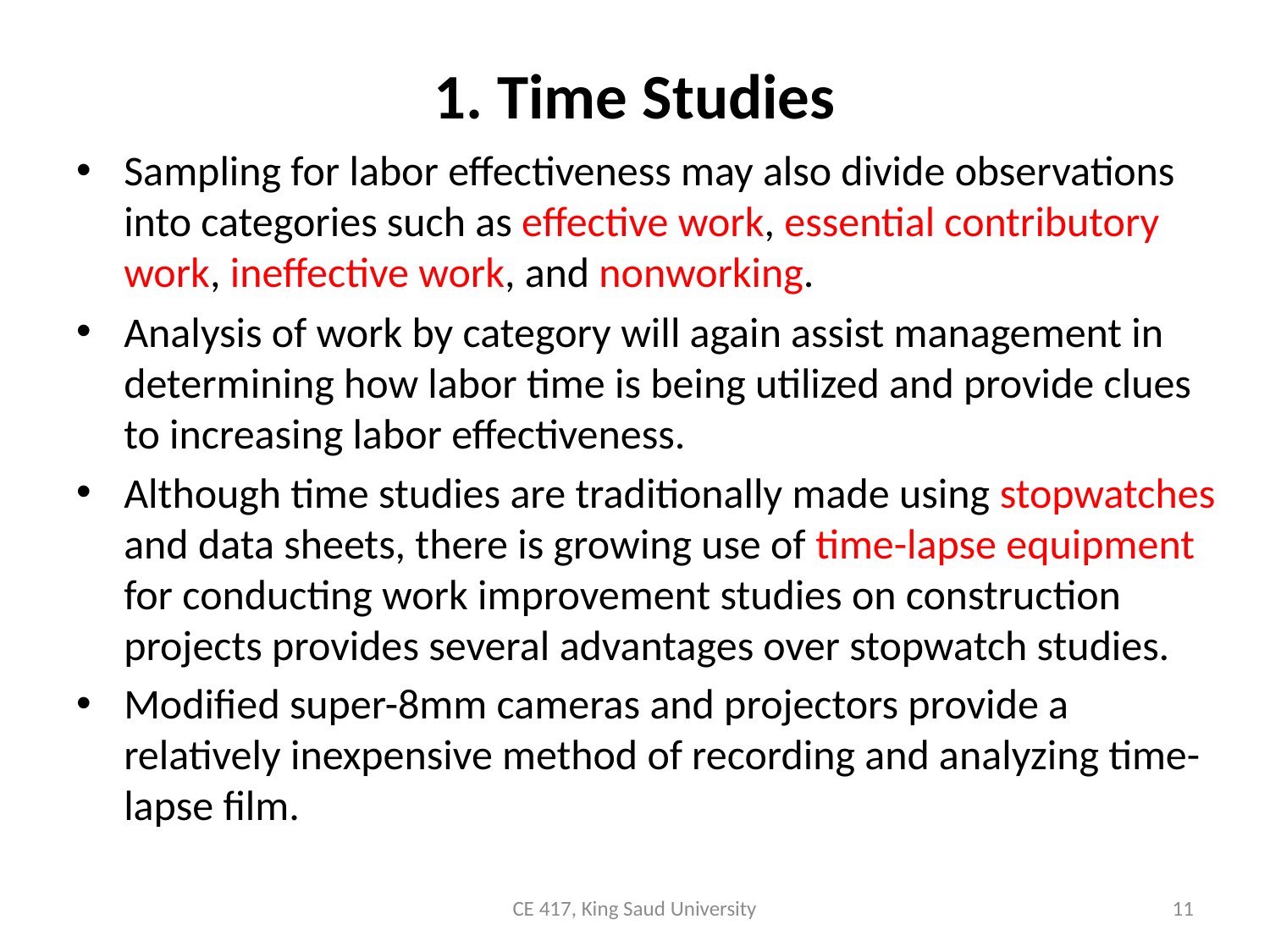

# 1. Time Studies
Sampling for labor effectiveness may also divide observations into categories such as effective work, essential contributory work, ineffective work, and nonworking.
Analysis of work by category will again assist management in determining how labor time is being utilized and provide clues to increasing labor effectiveness.
Although time studies are traditionally made using stopwatches and data sheets, there is growing use of time-lapse equipment for conducting work improvement studies on construction projects provides several advantages over stopwatch studies.
Modified super-8mm cameras and projectors provide a relatively inexpensive method of recording and analyzing time-lapse film.

CE 417, King Saud University
11